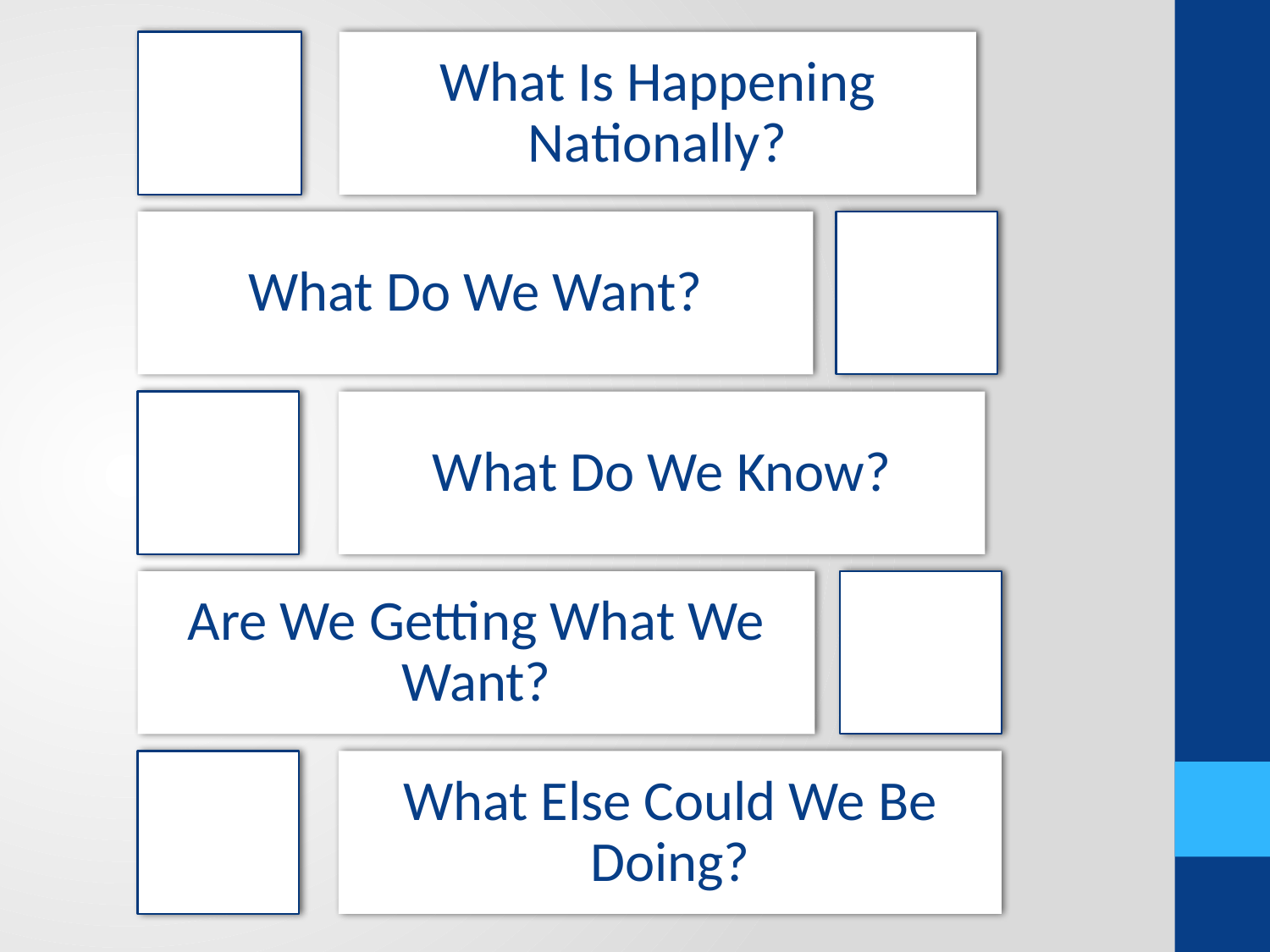

What Is Happening Nationally?
What Do We Want?
What Do We Know?
Are We Getting What We Want?
What Else Could We Be Doing?
#